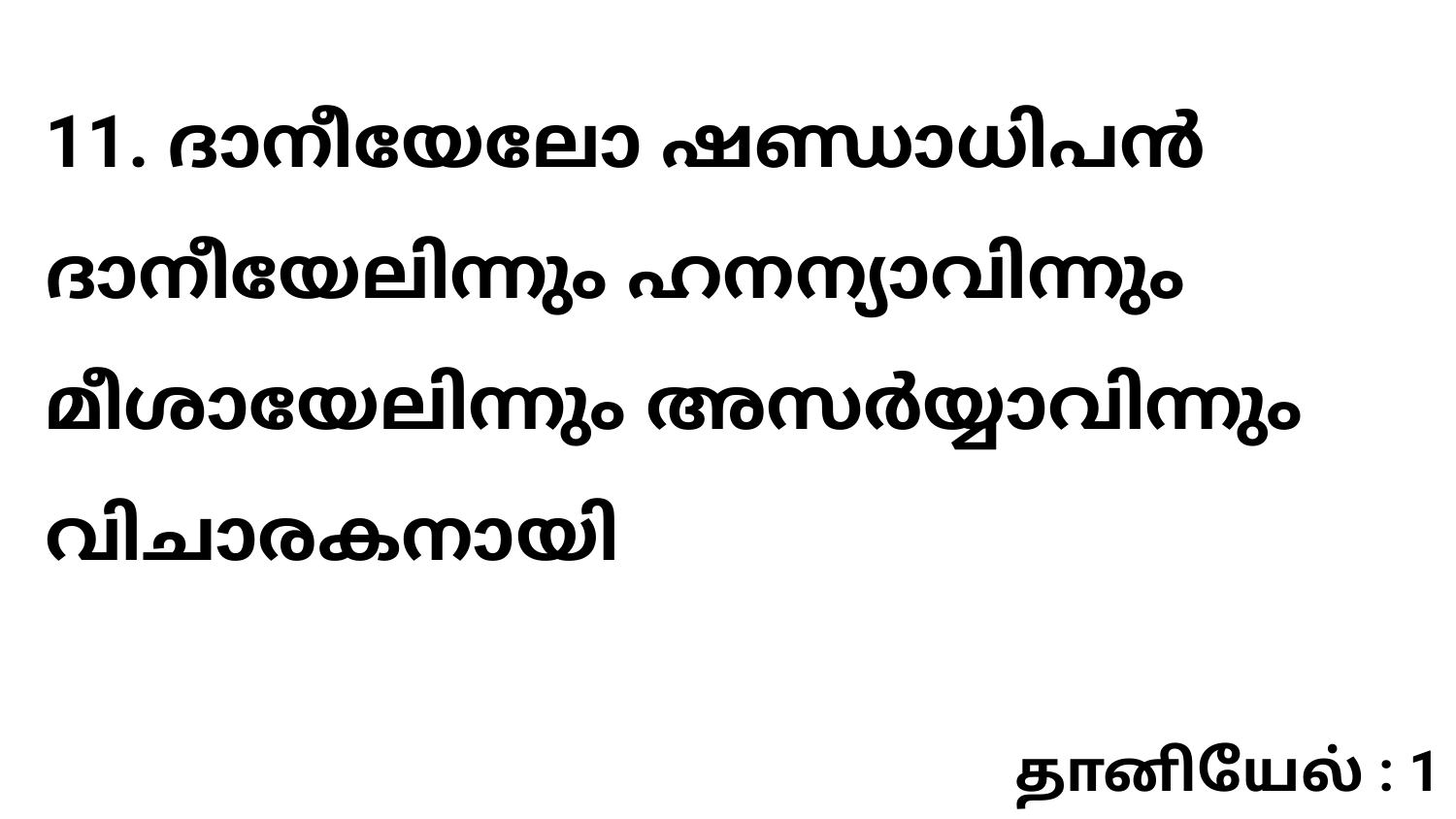

11. ദാനീയേലോ ഷണ്ഡാധിപൻ ദാനീയേലിന്നും ഹനന്യാവിന്നും മീശായേലിന്നും അസർയ്യാവിന്നും വിചാരകനായി
தானியேல் : 1